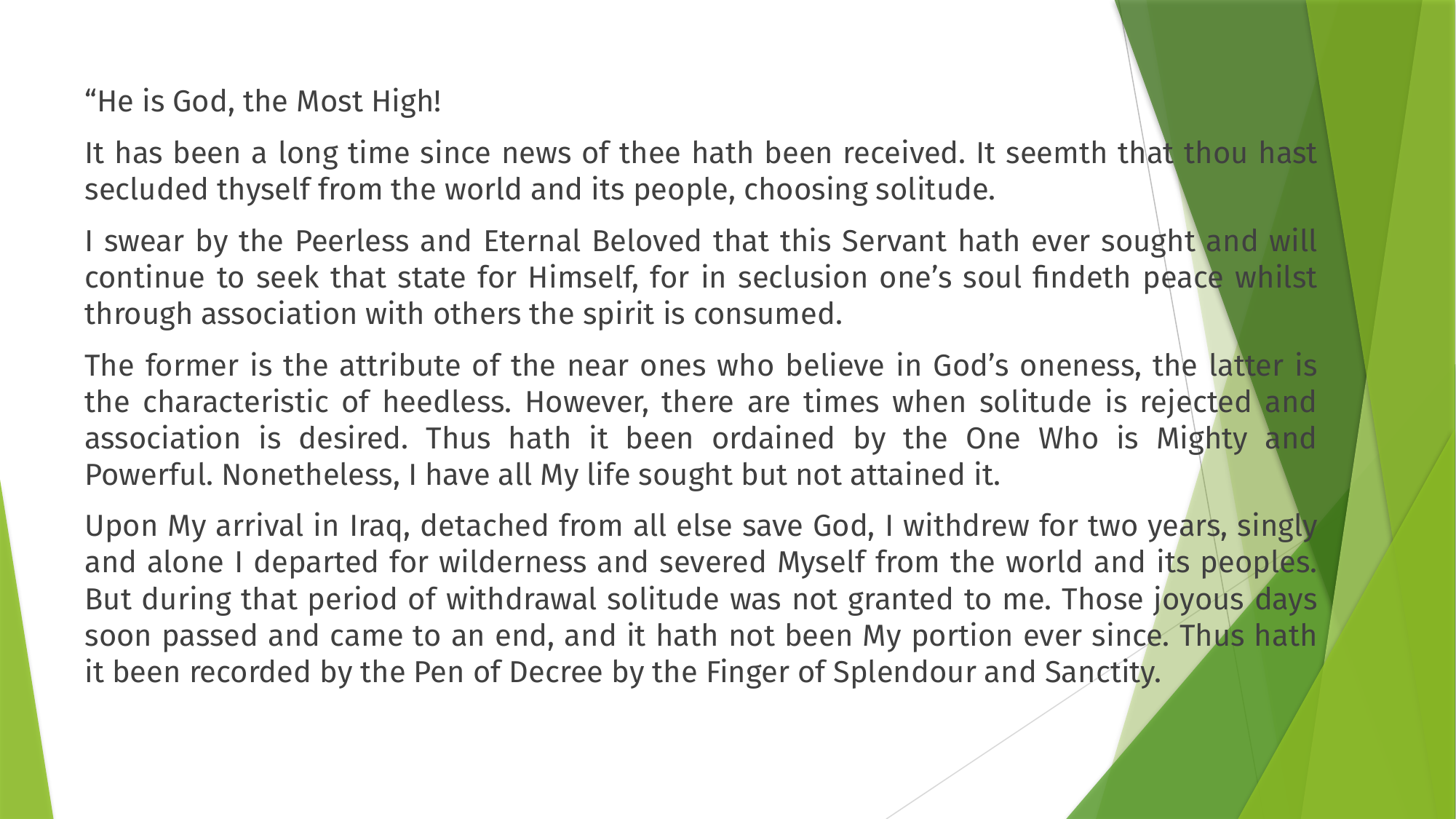

“He is God, the Most High!
It has been a long time since news of thee hath been received. It seemth that thou hast secluded thyself from the world and its people, choosing solitude.
I swear by the Peerless and Eternal Beloved that this Servant hath ever sought and will continue to seek that state for Himself, for in seclusion one’s soul findeth peace whilst through association with others the spirit is consumed.
The former is the attribute of the near ones who believe in God’s oneness, the latter is the characteristic of heedless. However, there are times when solitude is rejected and association is desired. Thus hath it been ordained by the One Who is Mighty and Powerful. Nonetheless, I have all My life sought but not attained it.
Upon My arrival in Iraq, detached from all else save God, I withdrew for two years, singly and alone I departed for wilderness and severed Myself from the world and its peoples. But during that period of withdrawal solitude was not granted to me. Those joyous days soon passed and came to an end, and it hath not been My portion ever since. Thus hath it been recorded by the Pen of Decree by the Finger of Splendour and Sanctity.